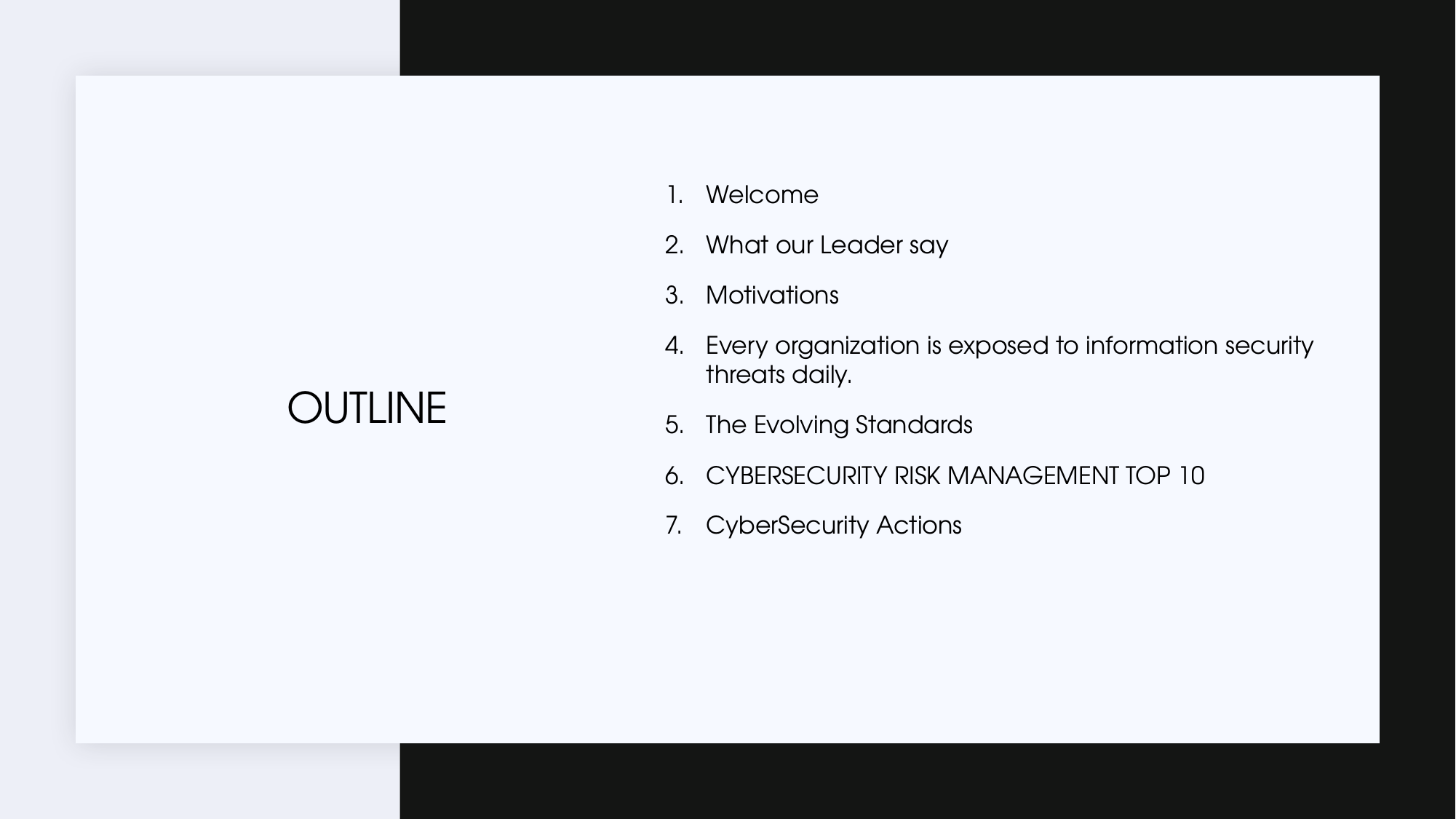

Welcome
What our Leader say
Motivations
Every organization is exposed to information security threats daily.
The Evolving Standards
CYBERSECURITY RISK MANAGEMENT TOP 10
CyberSecurity Actions

# OUTLINE